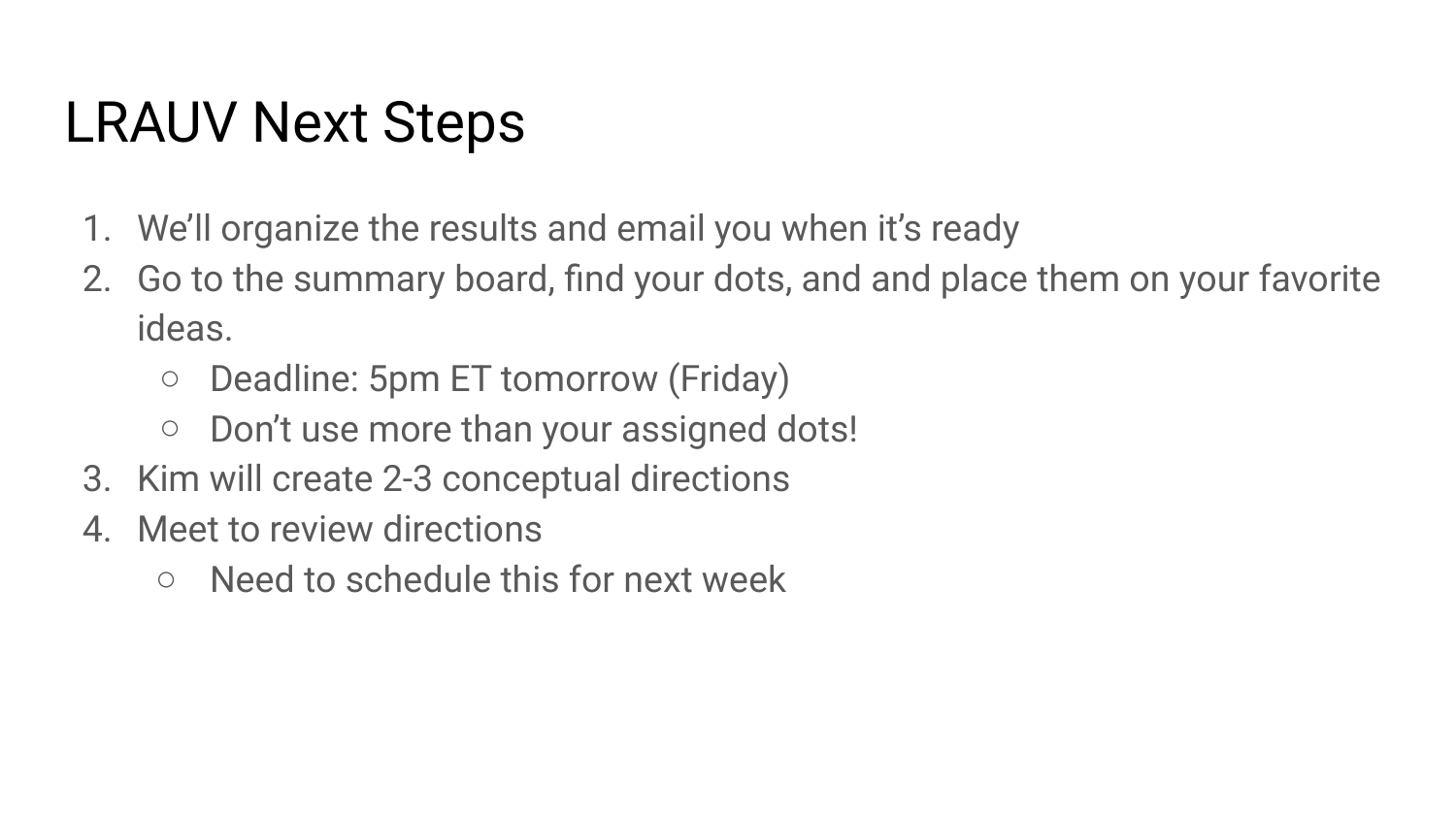

# LRAUV Next Steps
We’ll organize the results and email you when it’s ready
Go to the summary board, find your dots, and and place them on your favorite ideas.
Deadline: 5pm ET tomorrow (Friday)
Don’t use more than your assigned dots!
Kim will create 2-3 conceptual directions
Meet to review directions
Need to schedule this for next week